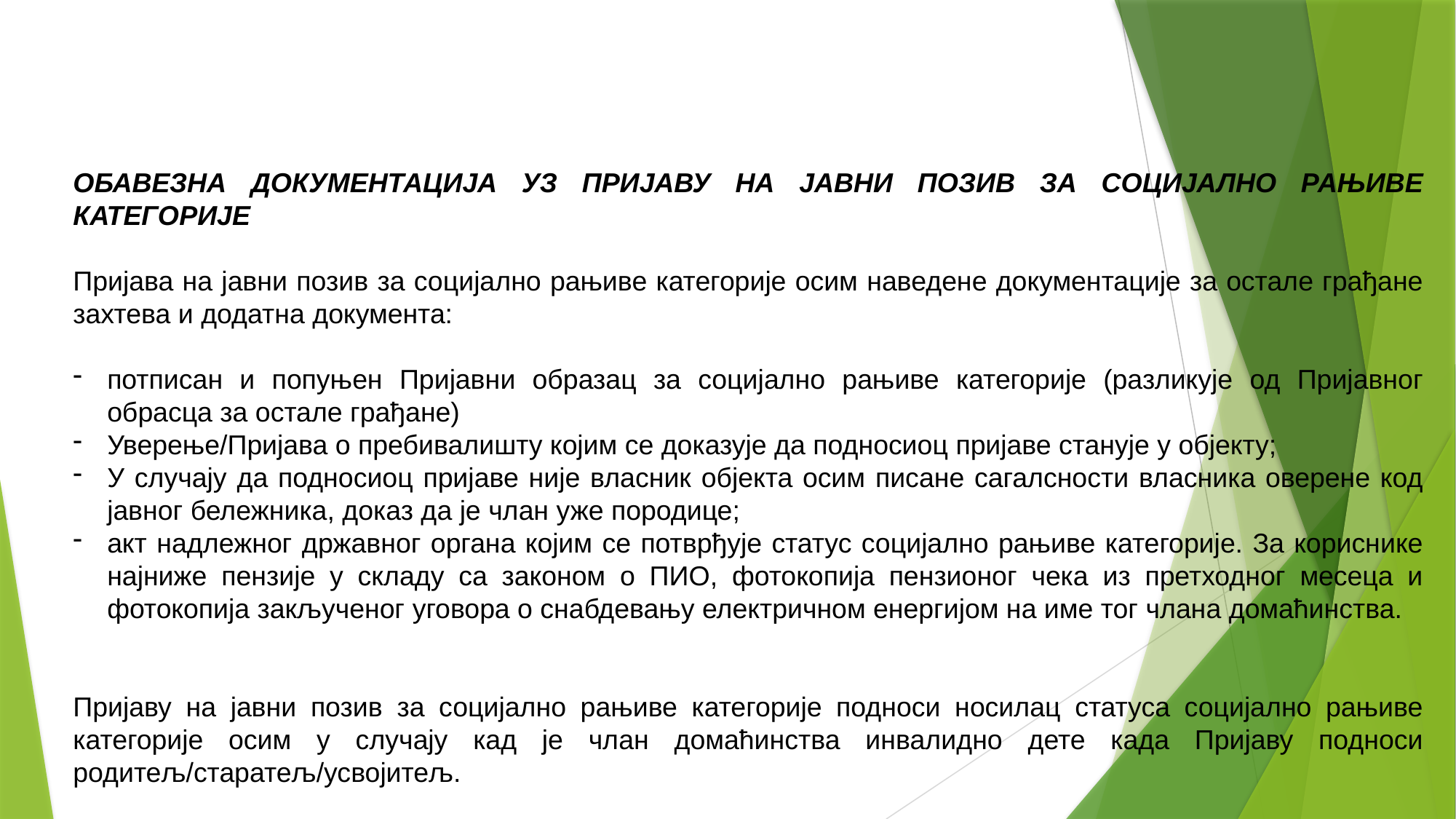

ОБАВЕЗНА ДОКУМЕНТАЦИЈА УЗ ПРИЈАВУ НА ЈАВНИ ПОЗИВ ЗА СОЦИЈАЛНО РАЊИВЕ КАТЕГОРИЈЕ

Пријава на јавни позив за социјално рањиве категорије осим наведене документације за остале грађане захтева и додатна документа:

потписан и попуњен Пријавни образац за социјално рањиве категорије (разликује од Пријавног обрасца за остале грађане)
Уверење/Пријава о пребивалишту којим се доказује да подносиоц пријаве станује у објекту;
У случају да подносиоц пријаве није власник објекта осим писане сагалсности власника оверене код јавног бележника, доказ да је члан уже породице;
акт надлежног државног органа којим се потврђује статус социјално рањиве категорије. За кориснике најниже пензије у складу са законом о ПИО, фотокопија пензионог чека из претходног месеца и фотокопија закљученог уговора о снабдевању електричном енергијом на име тог члана домаћинства.

Пријаву на јавни позив за социјално рањиве категорије подноси носилац статуса социјално рањиве категорије осим у случају кад је члан домаћинства инвалидно дете када Пријаву подноси родитељ/старатељ/усвојитељ.